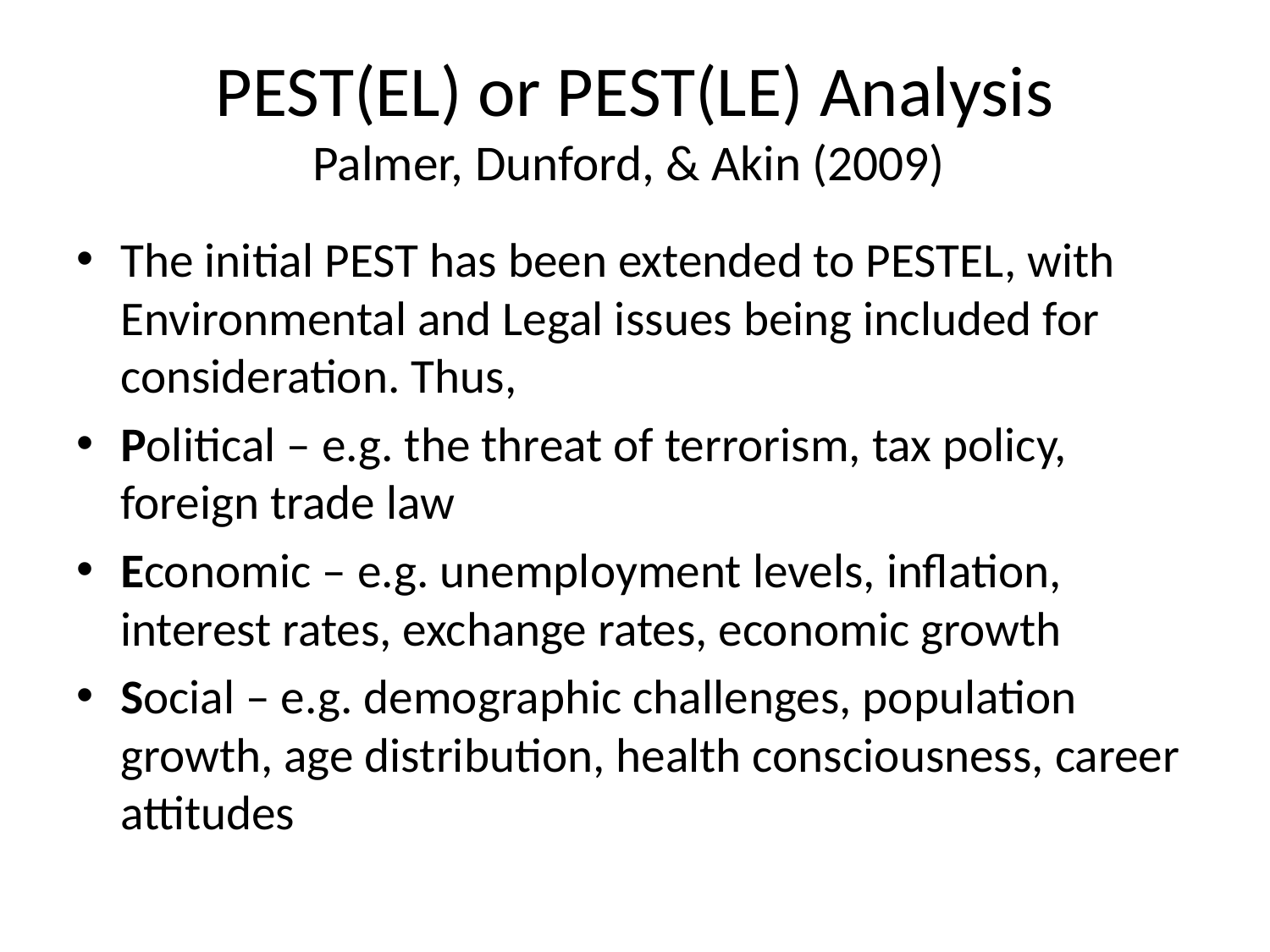

# PEST(EL) or PEST(LE) Analysis Palmer, Dunford, & Akin (2009)
The initial PEST has been extended to PESTEL, with Environmental and Legal issues being included for consideration. Thus,
Political – e.g. the threat of terrorism, tax policy, foreign trade law
Economic – e.g. unemployment levels, inflation, interest rates, exchange rates, economic growth
Social – e.g. demographic challenges, population growth, age distribution, health consciousness, career attitudes